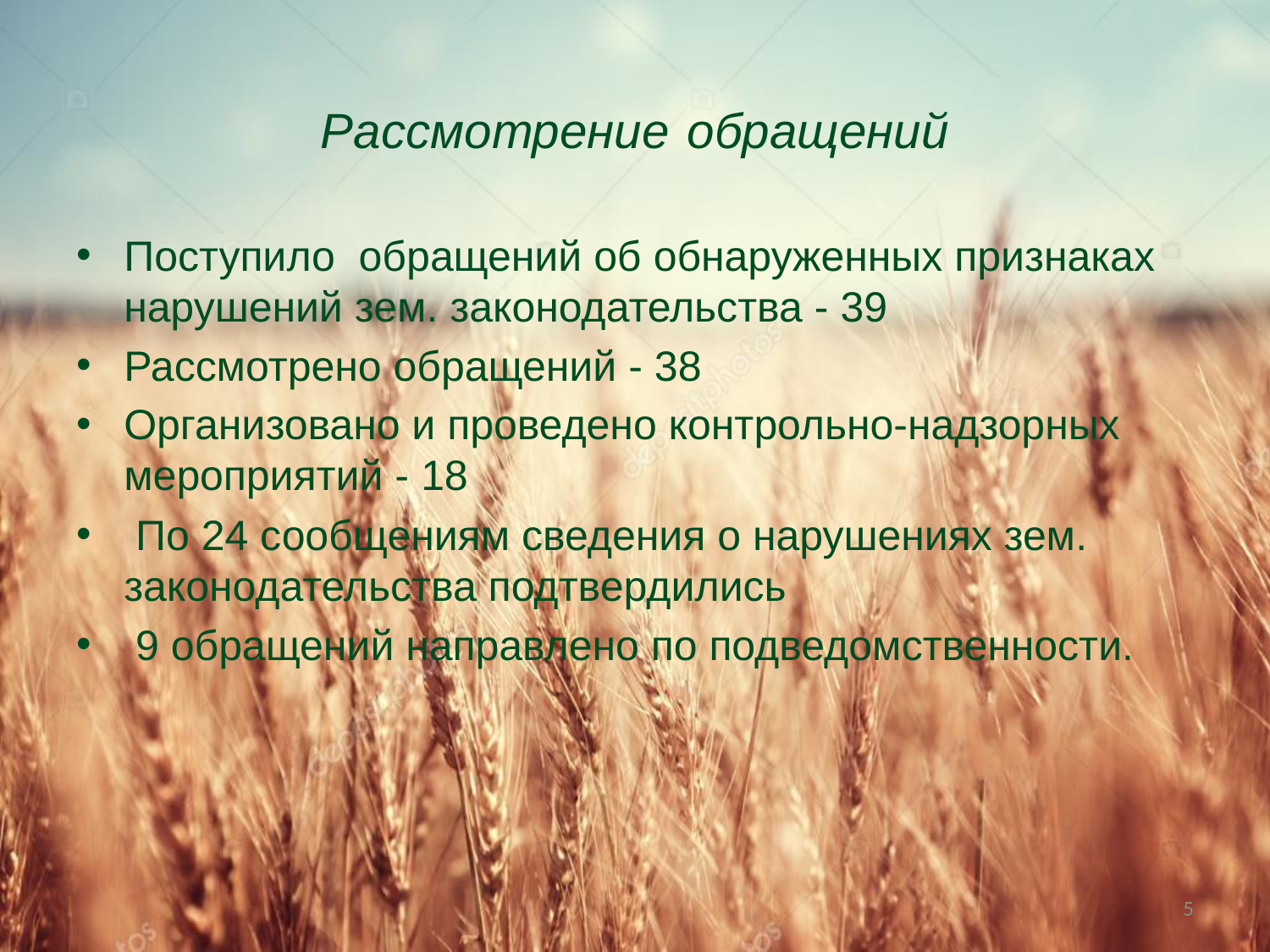

# Рассмотрение обращений
Поступило  обращений об обнаруженных признаках нарушений зем. законодательства - 39
Рассмотрено обращений - 38
Организовано и проведено контрольно-надзорных мероприятий - 18
 По 24 сообщениям сведения о нарушениях зем. законодательства подтвердились
 9 обращений направлено по подведомственности.

5